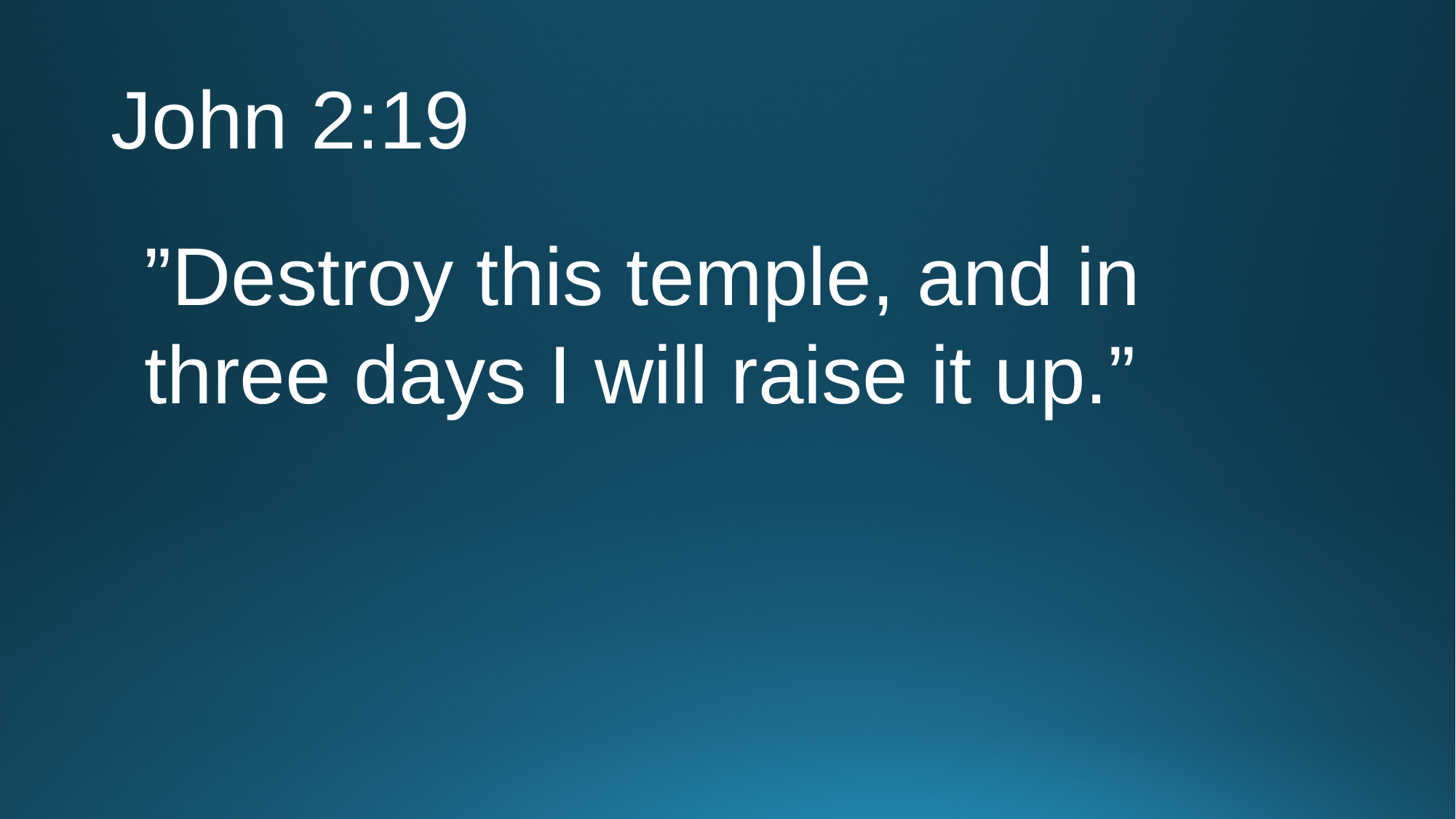

# John 2:19
”Destroy this temple, and in three days I will raise it up.”